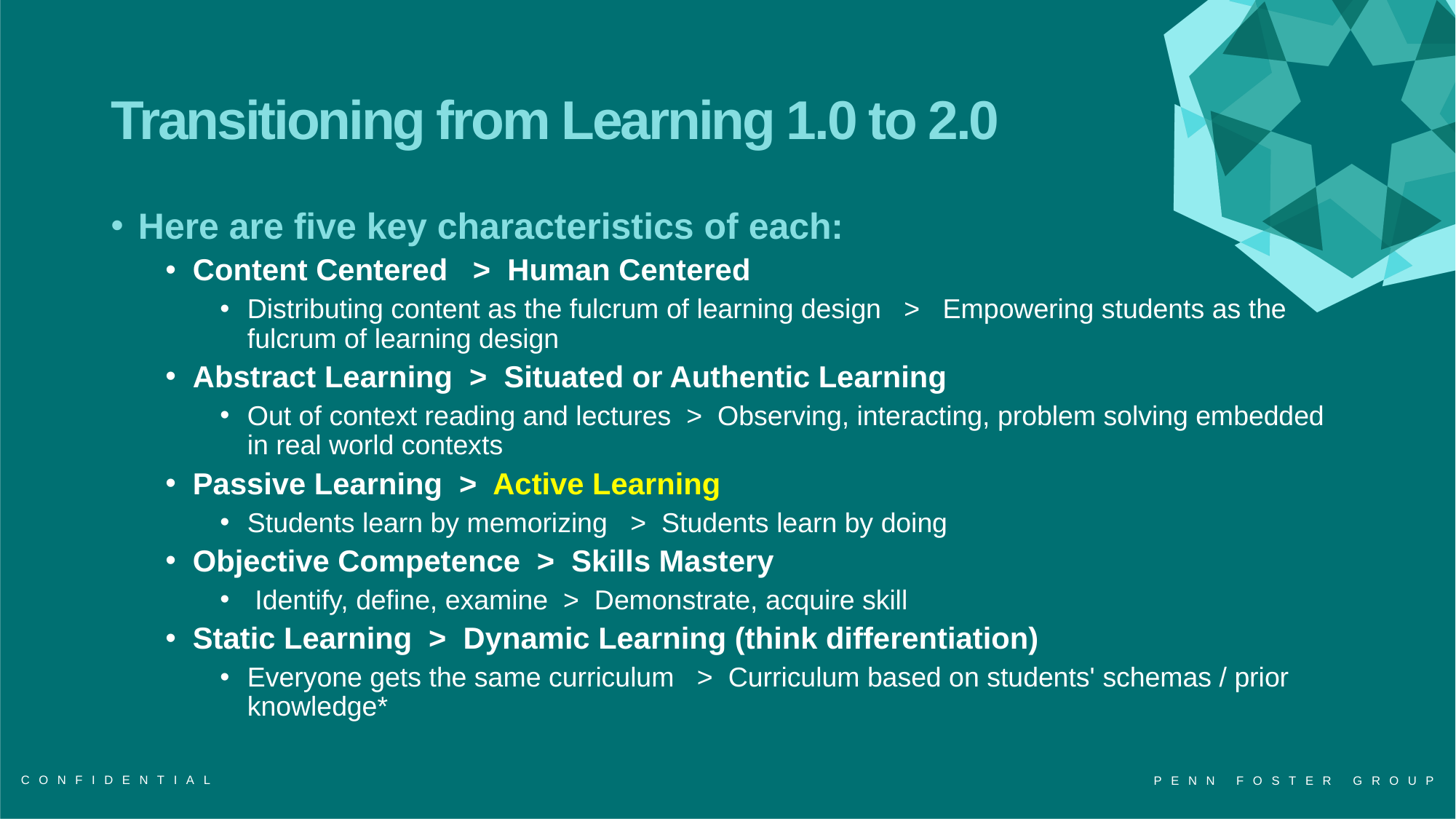

# Transitioning from Learning 1.0 to 2.0
Here are five key characteristics of each:
Content Centered   >  Human Centered
Distributing content as the fulcrum of learning design   >   Empowering students as the fulcrum of learning design
Abstract Learning  >  Situated or Authentic Learning
Out of context reading and lectures  >  Observing, interacting, problem solving embedded in real world contexts
Passive Learning  >  Active Learning
Students learn by memorizing   >  Students learn by doing
Objective Competence  >  Skills Mastery
 Identify, define, examine  >  Demonstrate, acquire skill
Static Learning  >  Dynamic Learning (think differentiation)
Everyone gets the same curriculum   >  Curriculum based on students' schemas / prior knowledge*